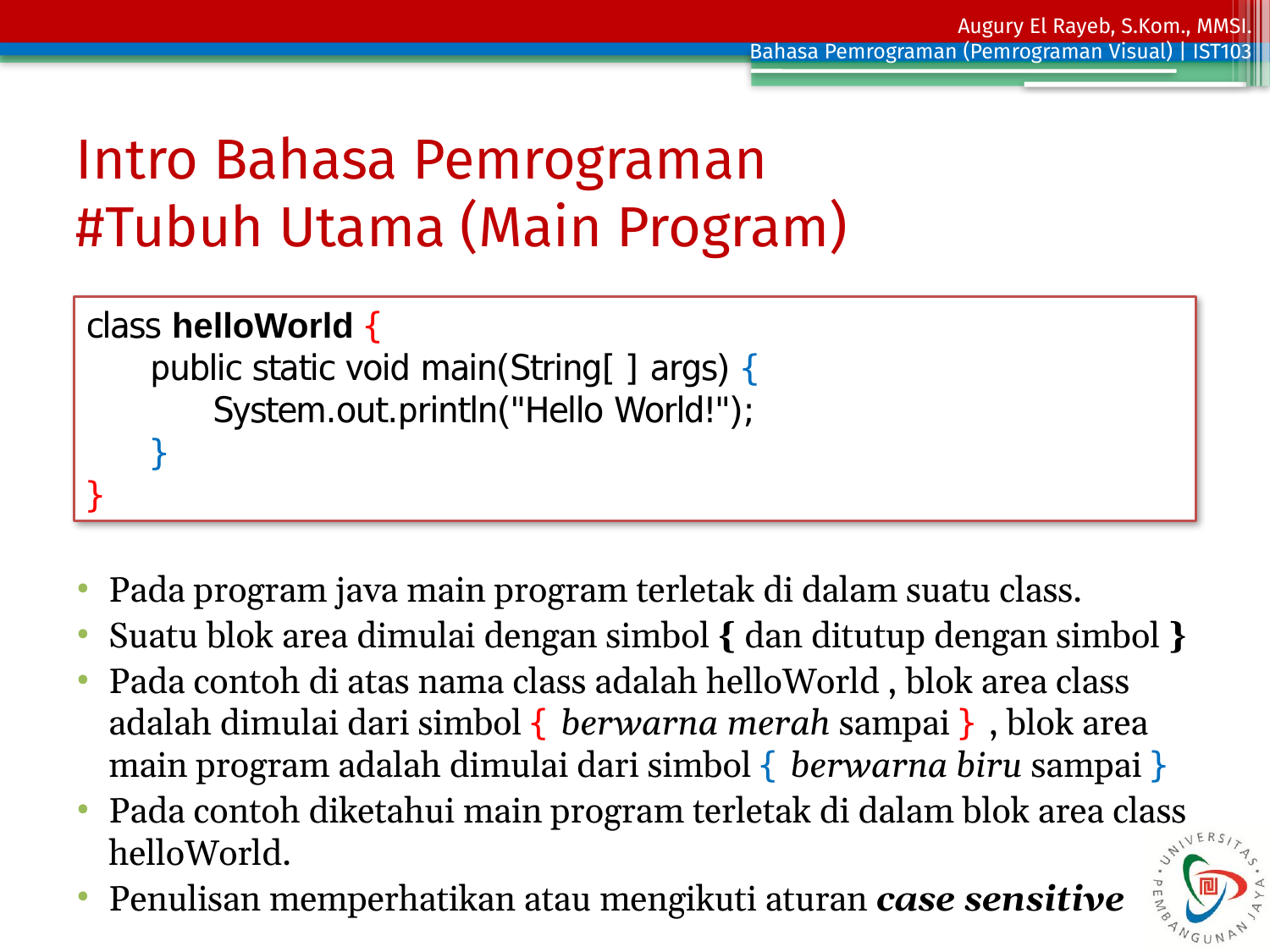

# Intro Bahasa Pemrograman #Tubuh Utama (Main Program)
class helloWorld {
	public static void main(String[ ] args) {
		System.out.println("Hello World!");
	}
}
Pada program java main program terletak di dalam suatu class.
Suatu blok area dimulai dengan simbol { dan ditutup dengan simbol }
Pada contoh di atas nama class adalah helloWorld , blok area class adalah dimulai dari simbol { berwarna merah sampai } , blok area main program adalah dimulai dari simbol { berwarna biru sampai }
Pada contoh diketahui main program terletak di dalam blok area class helloWorld.
Penulisan memperhatikan atau mengikuti aturan case sensitive